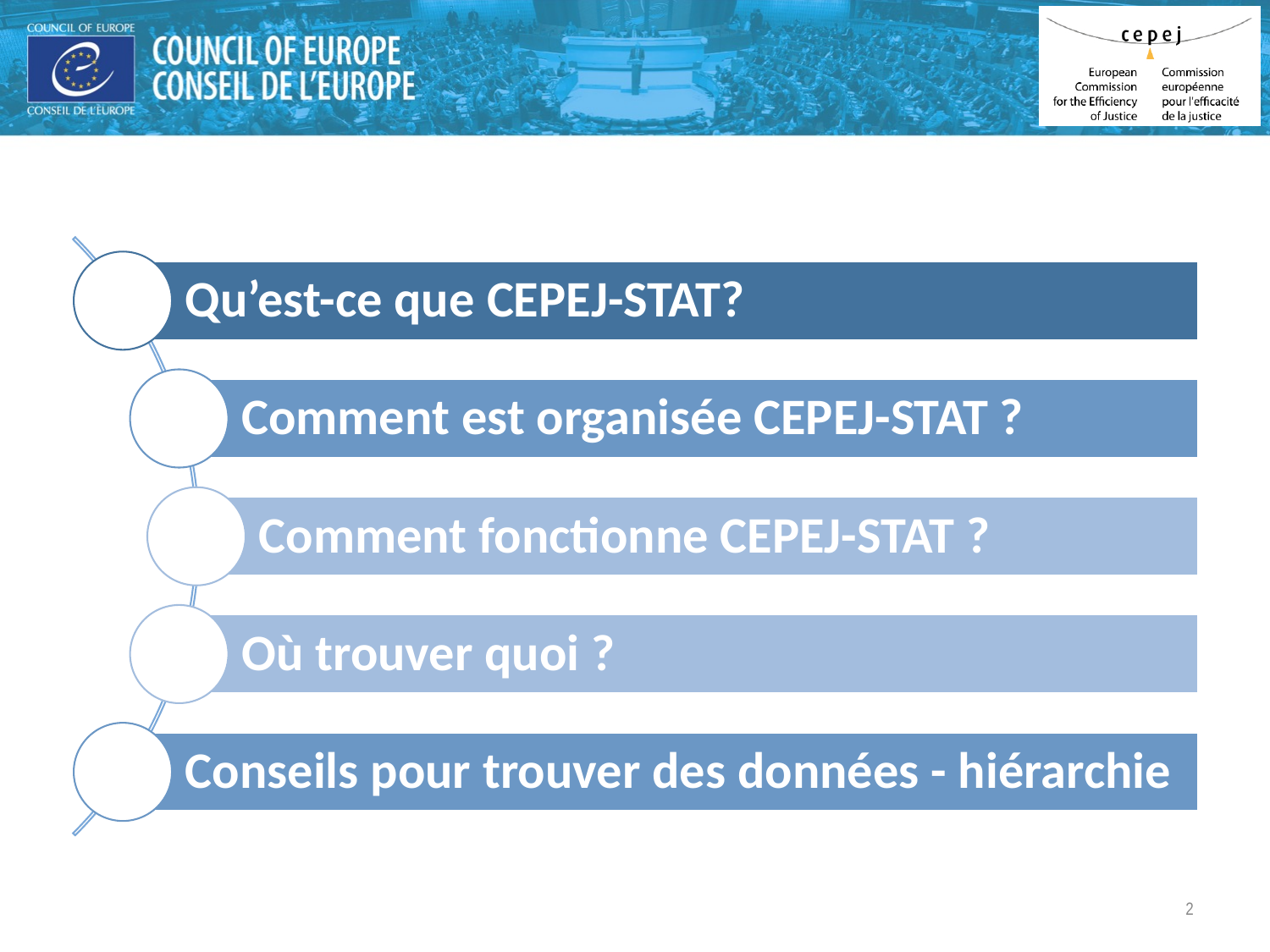

Qu’est-ce que CEPEJ-STAT?
Comment est organisée CEPEJ-STAT ?
Comment fonctionne CEPEJ-STAT ?
Où trouver quoi ?
Conseils pour trouver des données - hiérarchie
2